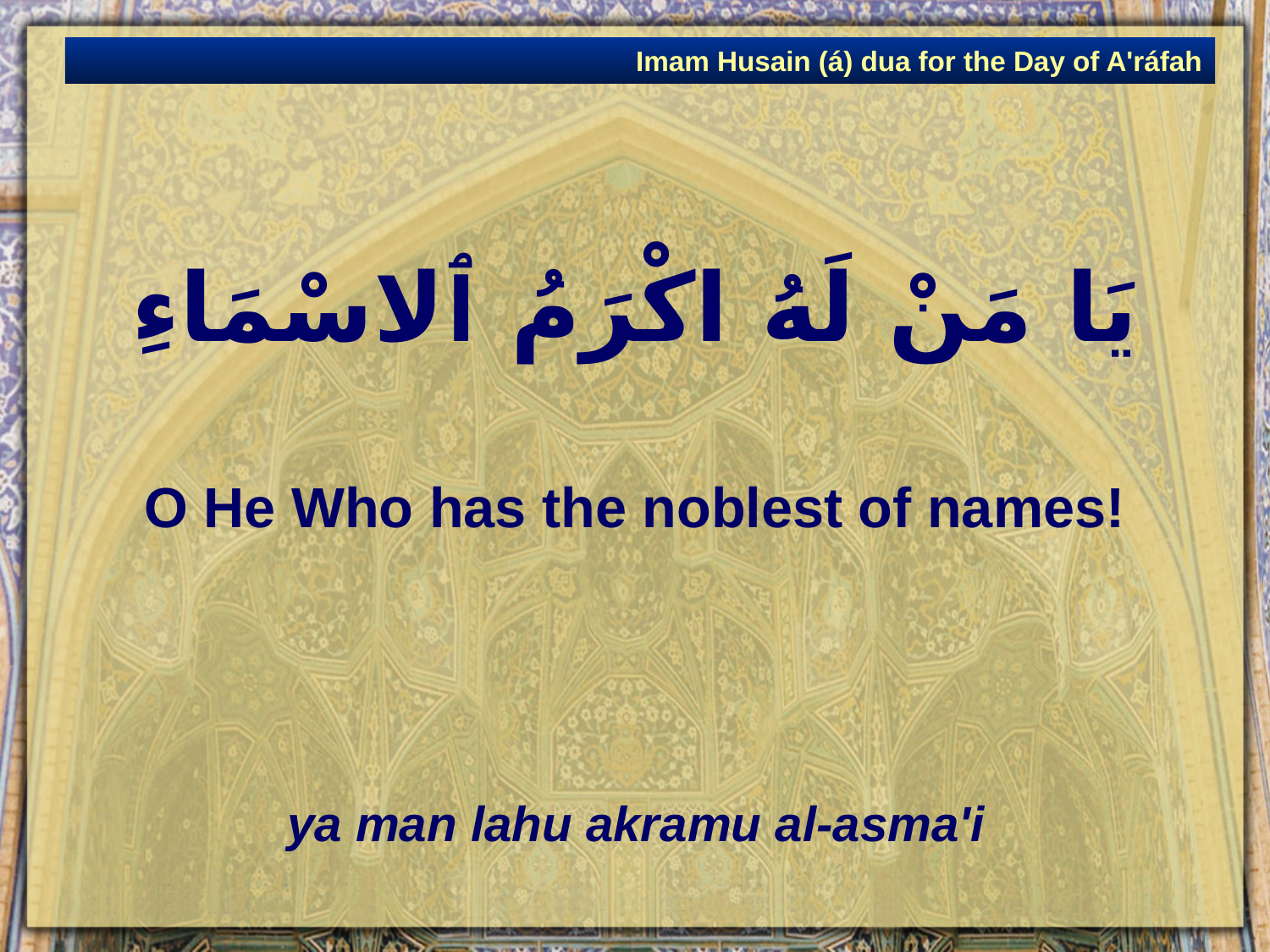

Imam Husain (á) dua for the Day of A'ráfah
# يَا مَنْ لَهُ اكْرَمُ ٱلاسْمَاءِ
O He Who has the noblest of names!
ya man lahu akramu al-asma'i